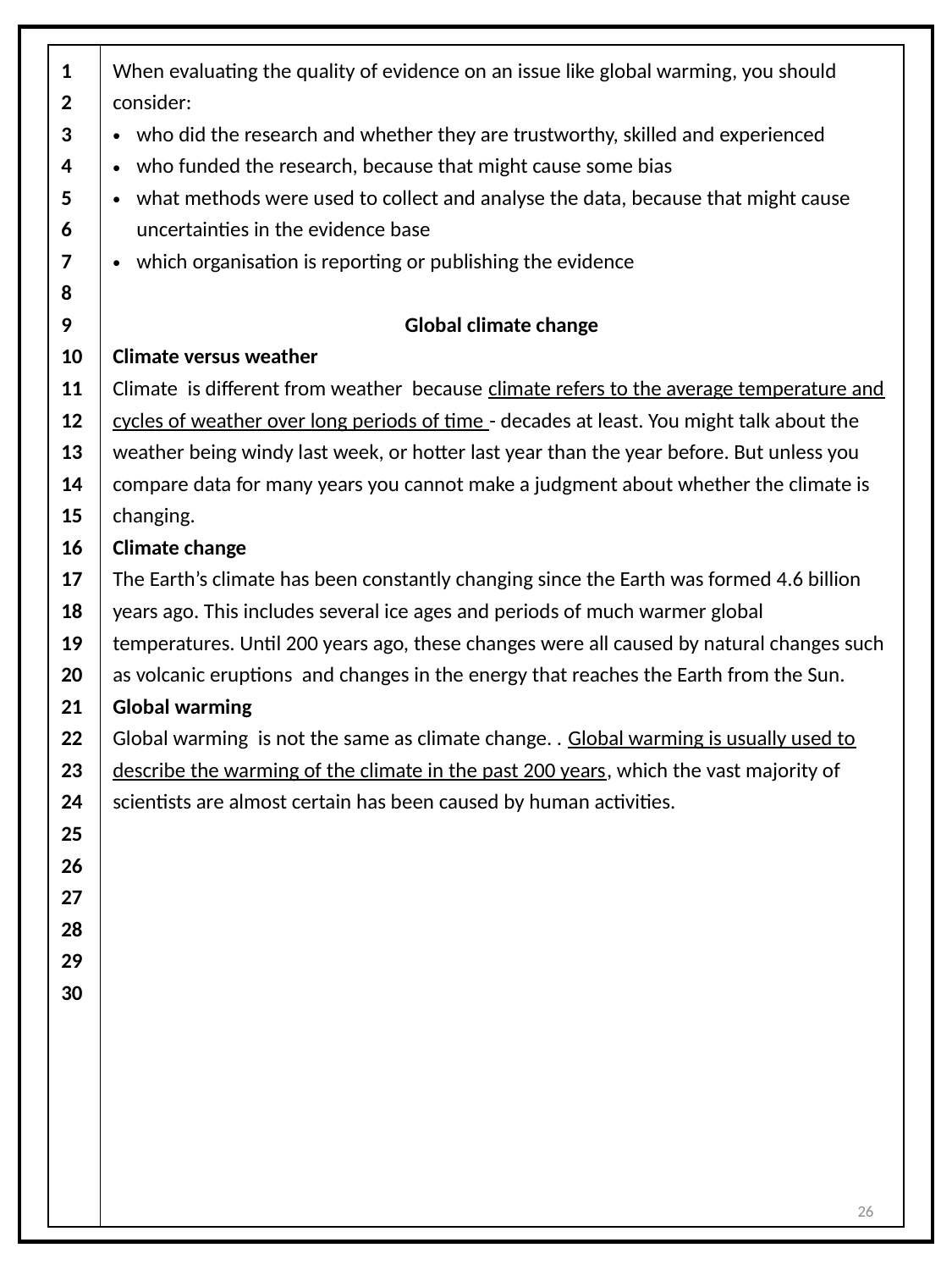

| 1 2 3 4 5 6 7 8 9 10 11 12 13 14 15 16 17 18 19 20 21 22 23 24 25 26 27 28 29 30 | When evaluating the quality of evidence on an issue like global warming, you should consider: who did the research and whether they are trustworthy, skilled and experienced who funded the research, because that might cause some bias what methods were used to collect and analyse the data, because that might cause uncertainties in the evidence base which organisation is reporting or publishing the evidence Global climate change Climate versus weather Climate is different from weather because climate refers to the average temperature and cycles of weather over long periods of time - decades at least. You might talk about the weather being windy last week, or hotter last year than the year before. But unless you compare data for many years you cannot make a judgment about whether the climate is changing. Climate change The Earth’s climate has been constantly changing since the Earth was formed 4.6 billion years ago. This includes several ice ages and periods of much warmer global temperatures. Until 200 years ago, these changes were all caused by natural changes such as volcanic eruptions and changes in the energy that reaches the Earth from the Sun. Global warming Global warming is not the same as climate change. . Global warming is usually used to describe the warming of the climate in the past 200 years, which the vast majority of scientists are almost certain has been caused by human activities. |
| --- | --- |
26